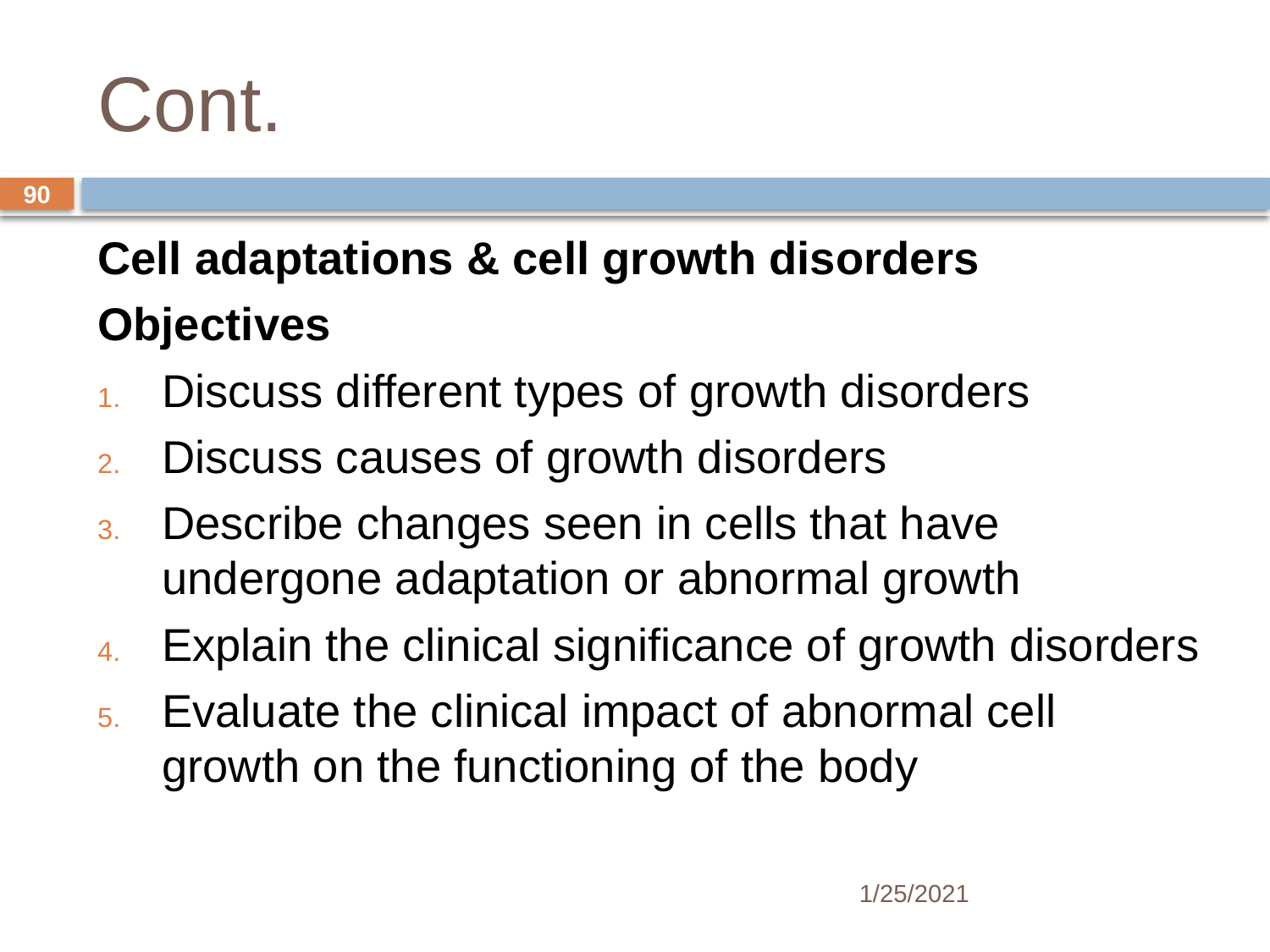

# Cont.
90
Cell adaptations & cell growth disorders
Objectives
Discuss different types of growth disorders
Discuss causes of growth disorders
Describe changes seen in cells that have undergone adaptation or abnormal growth
Explain the clinical significance of growth disorders
Evaluate the clinical impact of abnormal cell growth on the functioning of the body

1/25/2021